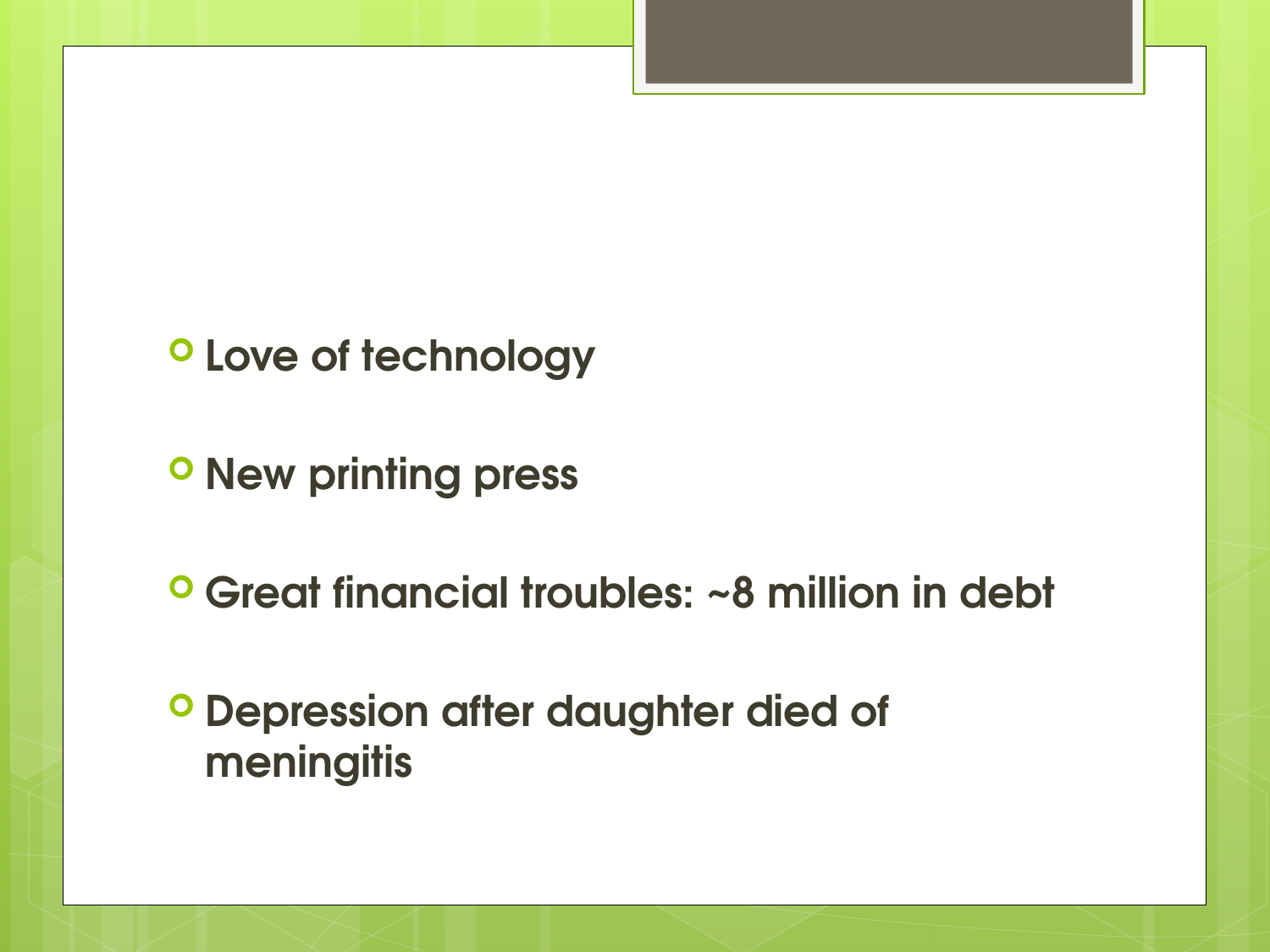

#
Love of technology

New printing press

Great financial troubles: ~8 million in debt

Depression after daughter died of meningitis